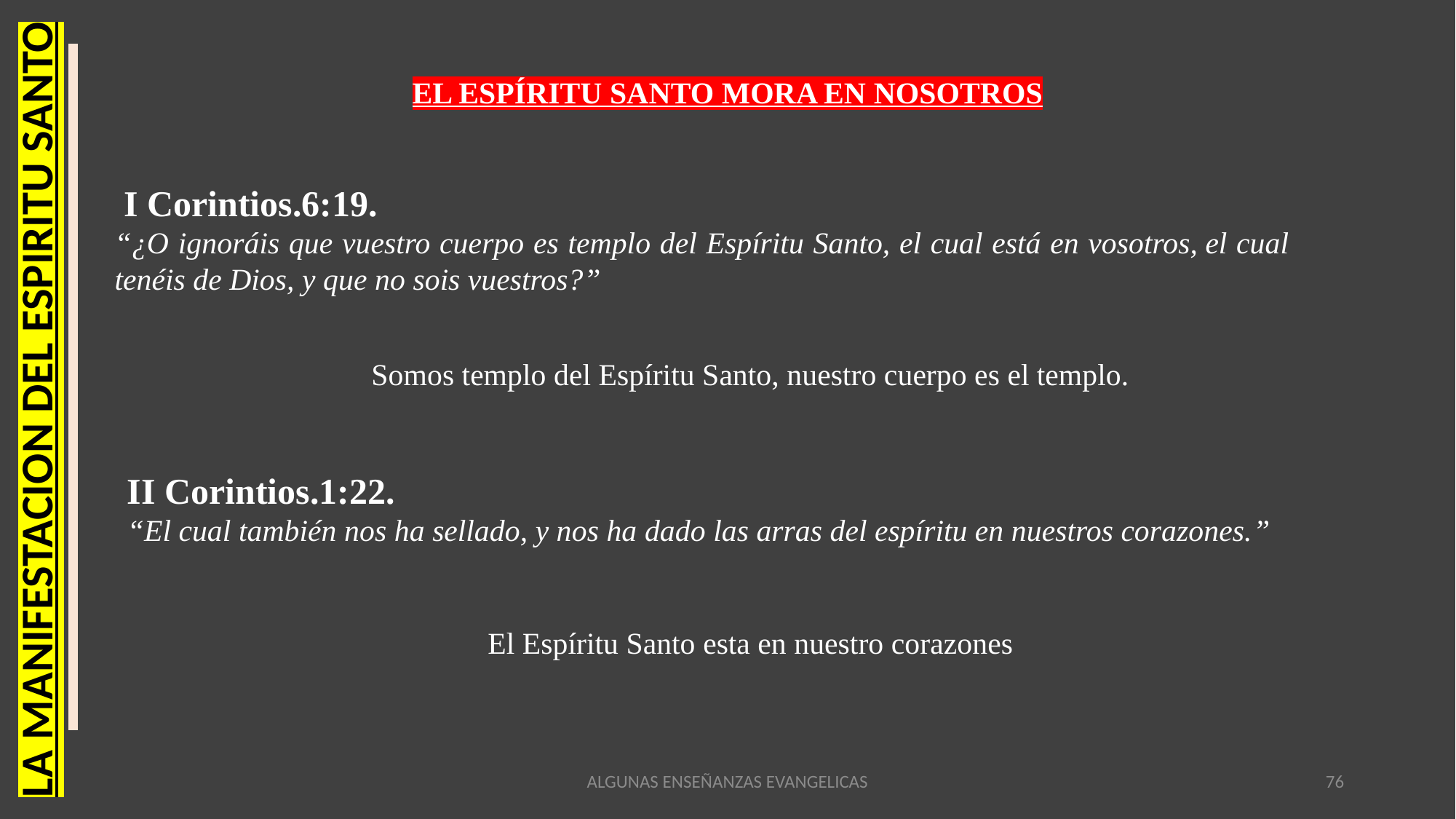

EL ESPÍRITU SANTO MORA EN NOSOTROS
 I Corintios.6:19.
“¿O ignoráis que vuestro cuerpo es templo del Espíritu Santo, el cual está en vosotros, el cual tenéis de Dios, y que no sois vuestros?”
Somos templo del Espíritu Santo, nuestro cuerpo es el templo.
LA MANIFESTACION DEL ESPIRITU SANTO
II Corintios.1:22.
“El cual también nos ha sellado, y nos ha dado las arras del espíritu en nuestros corazones.”
El Espíritu Santo esta en nuestro corazones
ALGUNAS ENSEÑANZAS EVANGELICAS
76